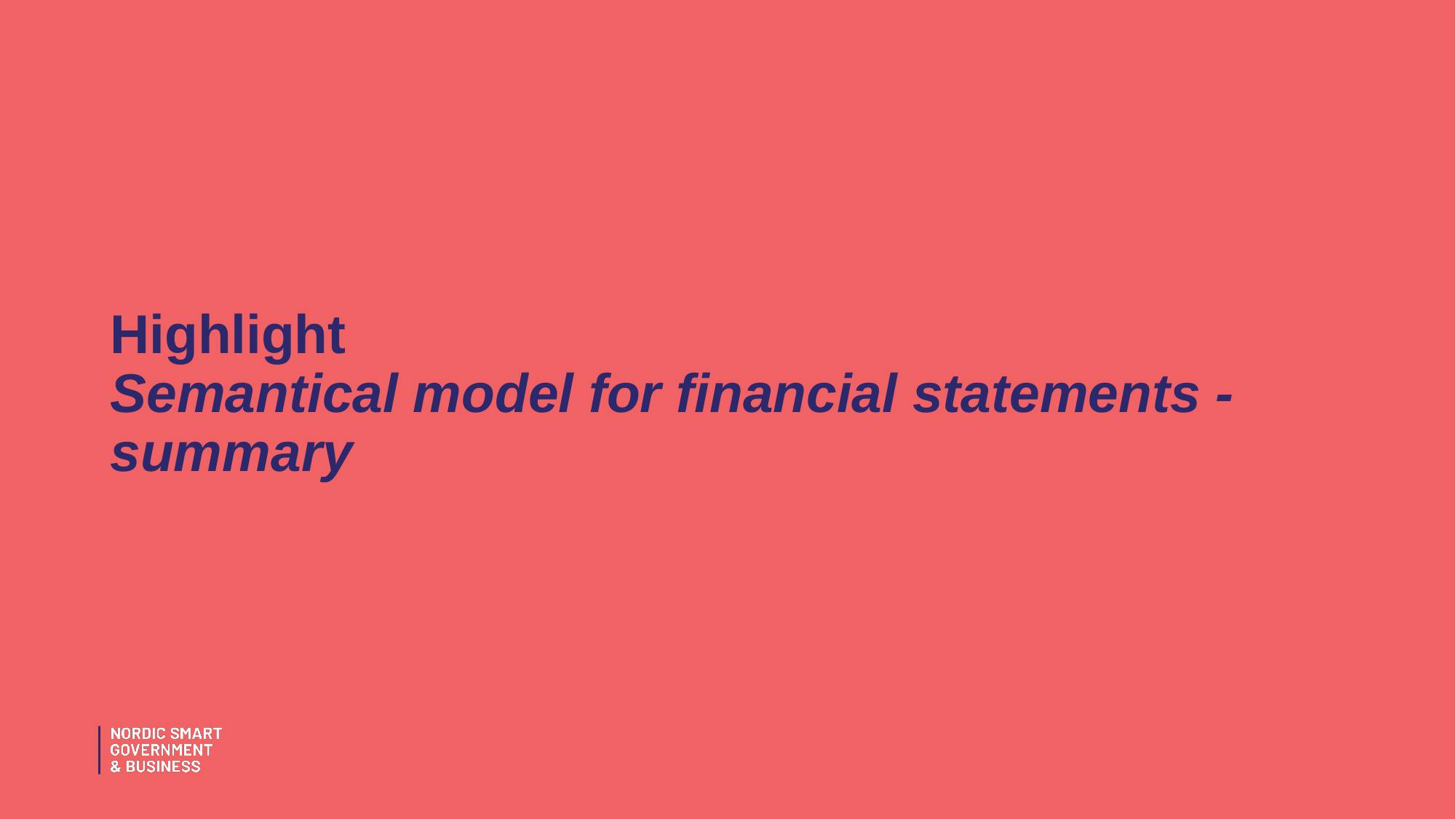

# Highlight Semantical model for financial statements - summary